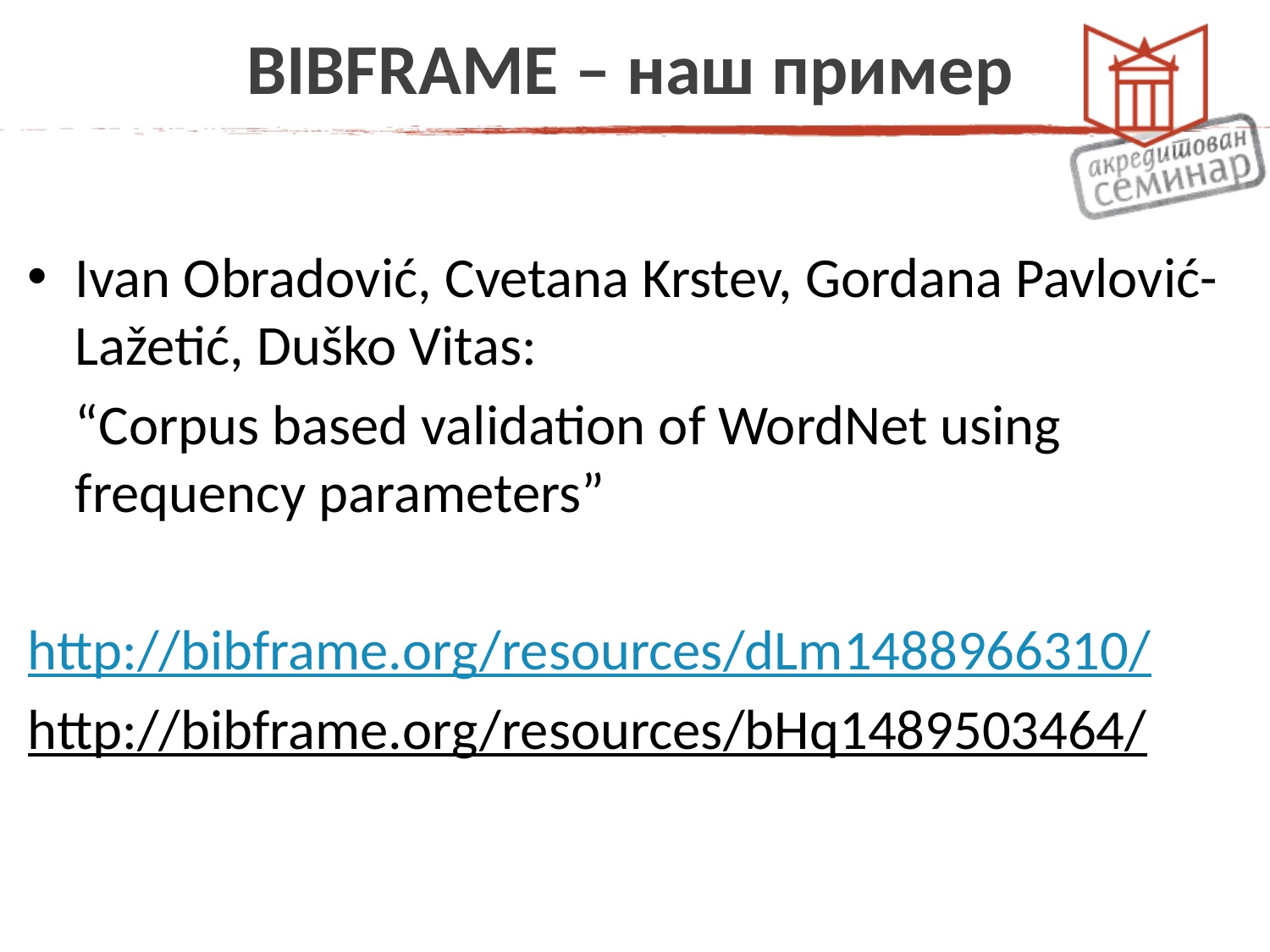

# BIBFRAME – наш пример

Ivan Obradović, Cvetana Krstev, Gordana Pavlović-Lažetić, Duško Vitas:
	“Corpus based validation of WordNet using frequency parameters”

http://bibframe.org/resources/dLm1488966310/
http://bibframe.org/resources/bHq1489503464/